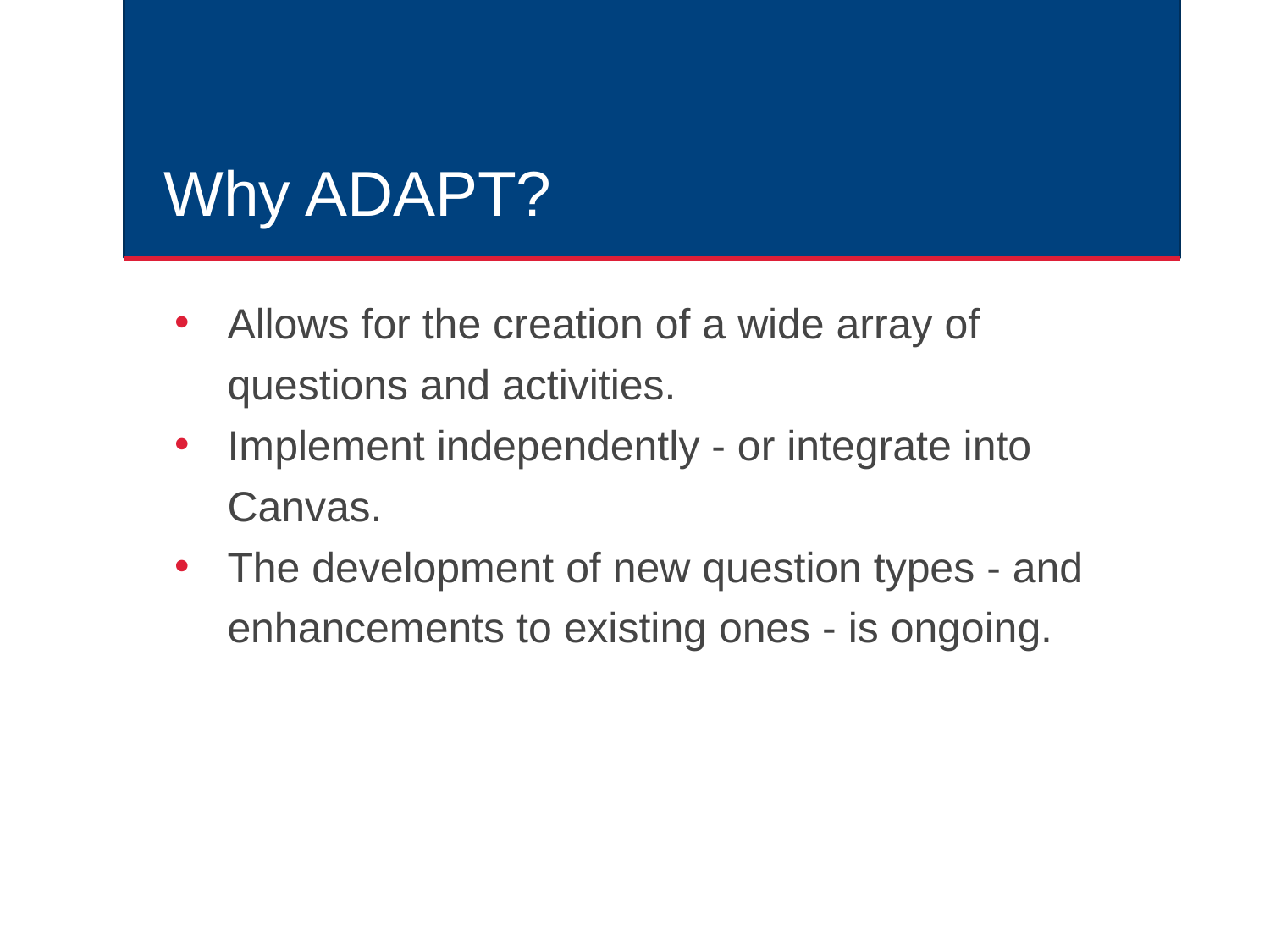

# Why ADAPT?
Allows for the creation of a wide array of questions and activities.
Implement independently - or integrate into Canvas.
The development of new question types - and enhancements to existing ones - is ongoing.